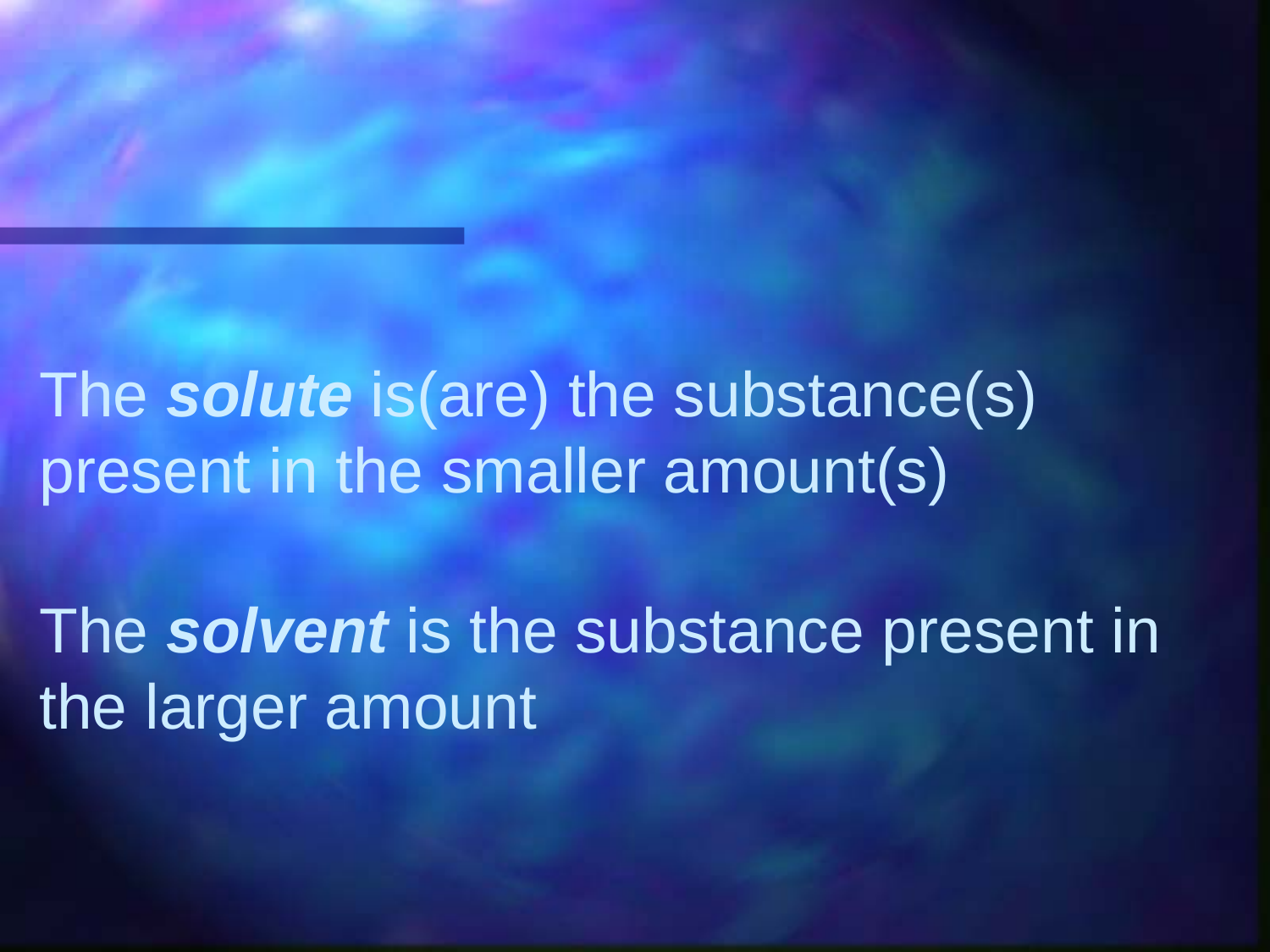

The solute is(are) the substance(s) present in the smaller amount(s)
The solvent is the substance present in the larger amount